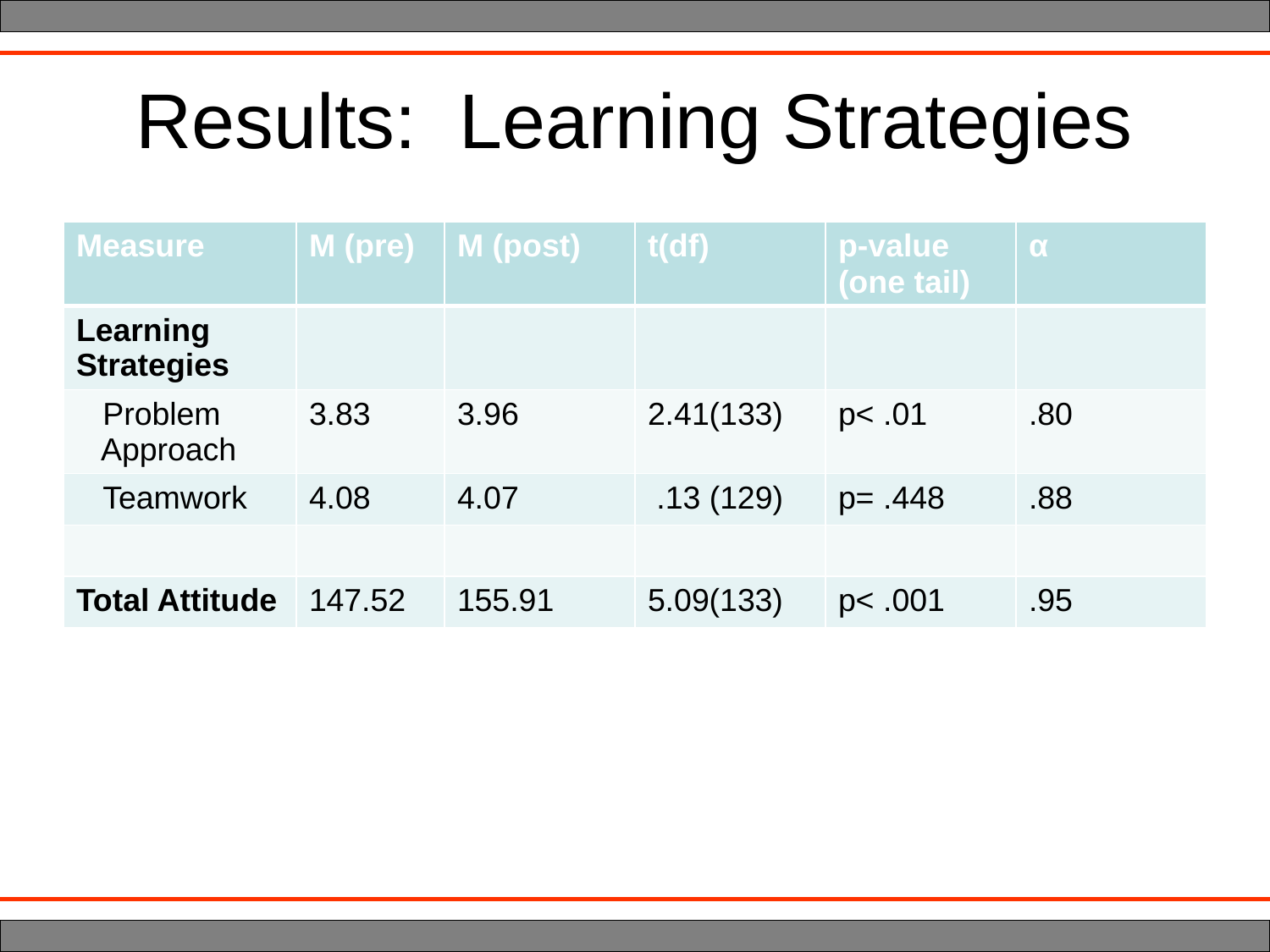

# Results:  Learning Strategies

| Measure | M (pre) | M (post) | t(df) | p-value (one tail) | α |
| --- | --- | --- | --- | --- | --- |
| Learning Strategies |  |  |  |  |  |
| Problem Approach | 3.83 | 3.96 | 2.41(133) | p< .01 | .80 |
| Teamwork | 4.08 | 4.07 | .13 (129) | p= .448 | .88 |
|  |  |  |  |  |  |
| Total Attitude | 147.52 | 155.91 | 5.09(133) | p< .001 | .95 |